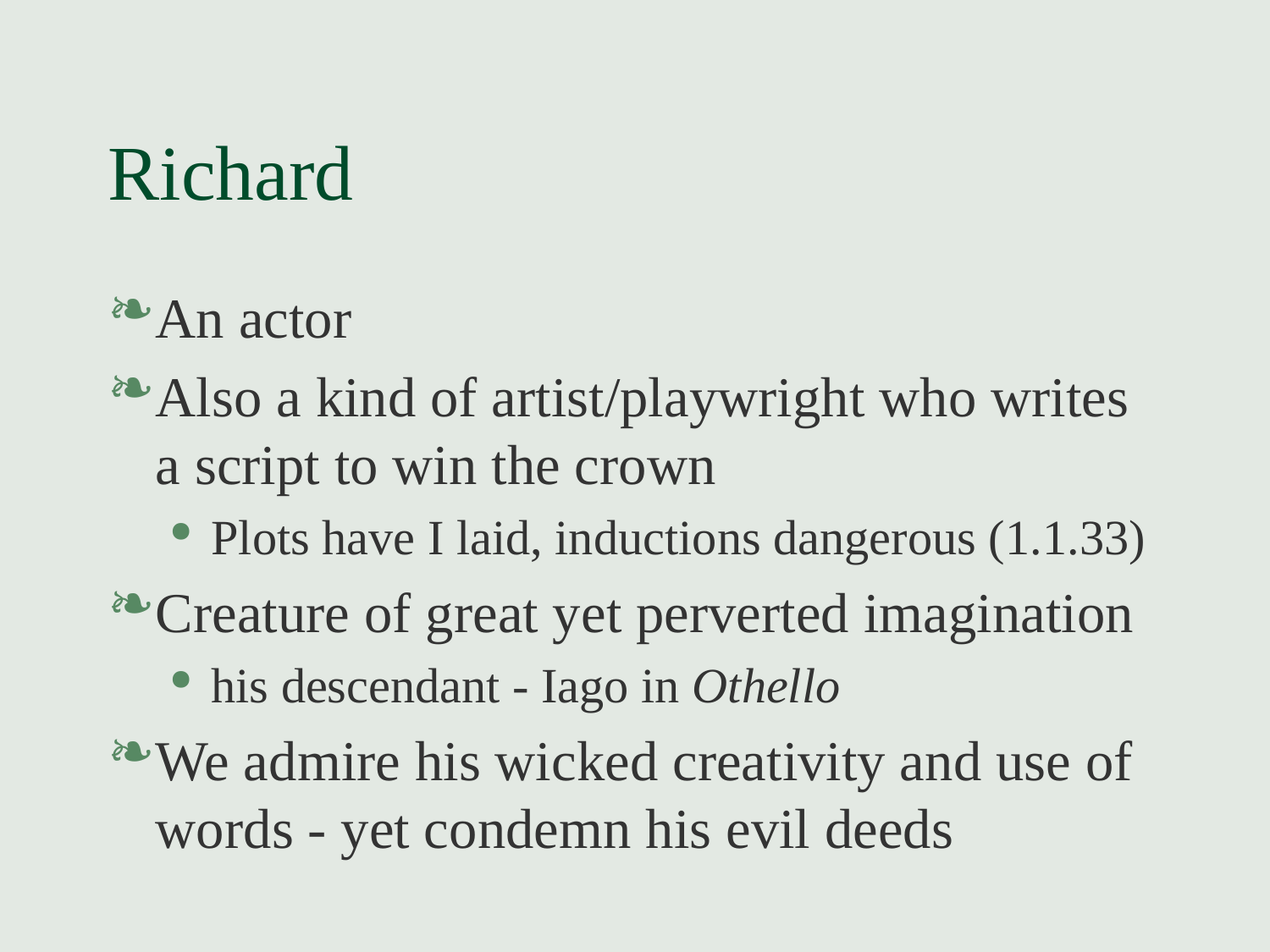

# Richard
An actor
Also a kind of artist/playwright who writes a script to win the crown
Plots have I laid, inductions dangerous (1.1.33)
Creature of great yet perverted imagination
his descendant - Iago in Othello
We admire his wicked creativity and use of words - yet condemn his evil deeds